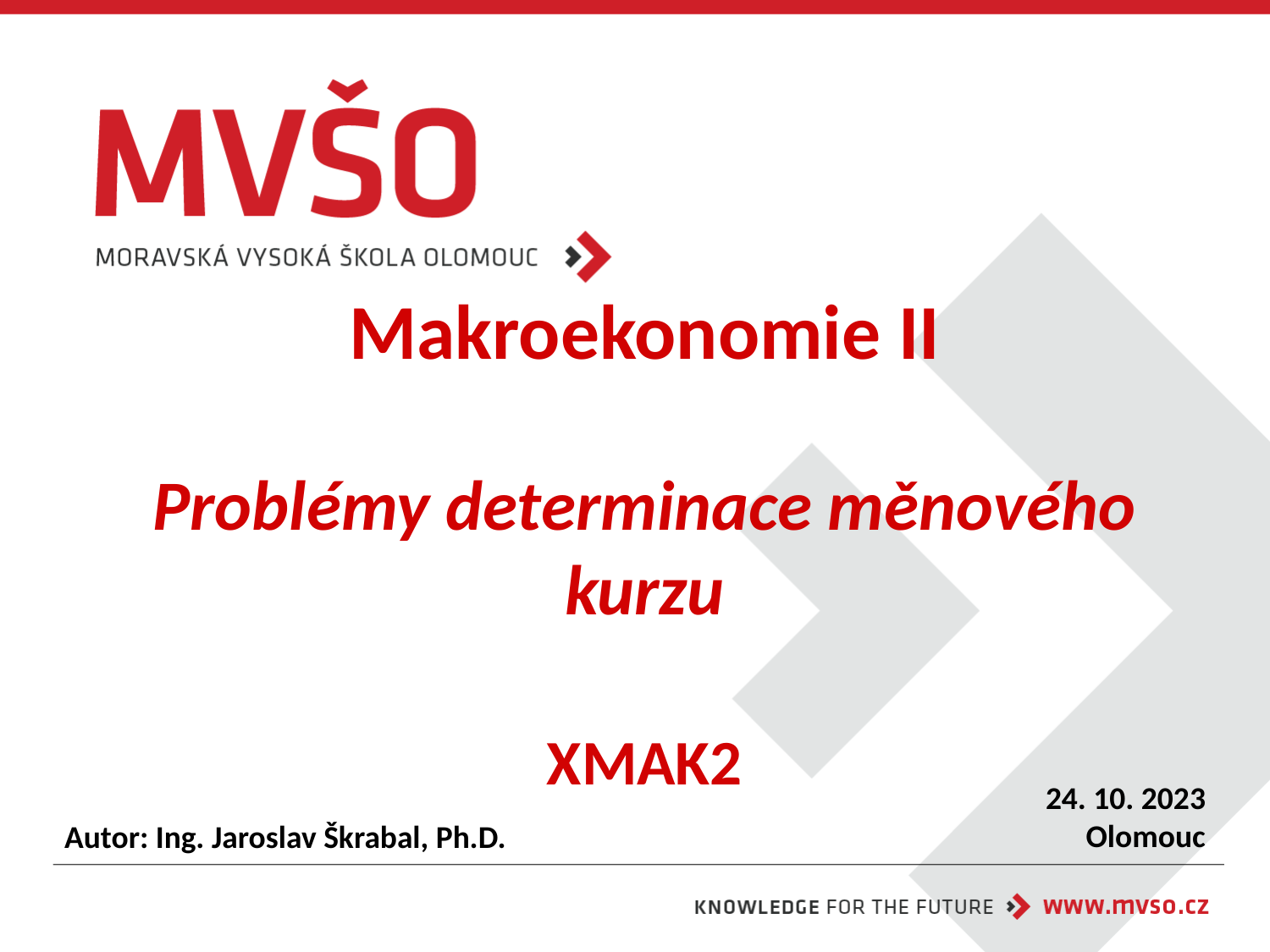

# Makroekonomie II Problémy determinace měnového kurzu XMAK2
24. 10. 2023
Olomouc

Autor: Ing. Jaroslav Škrabal, Ph.D.